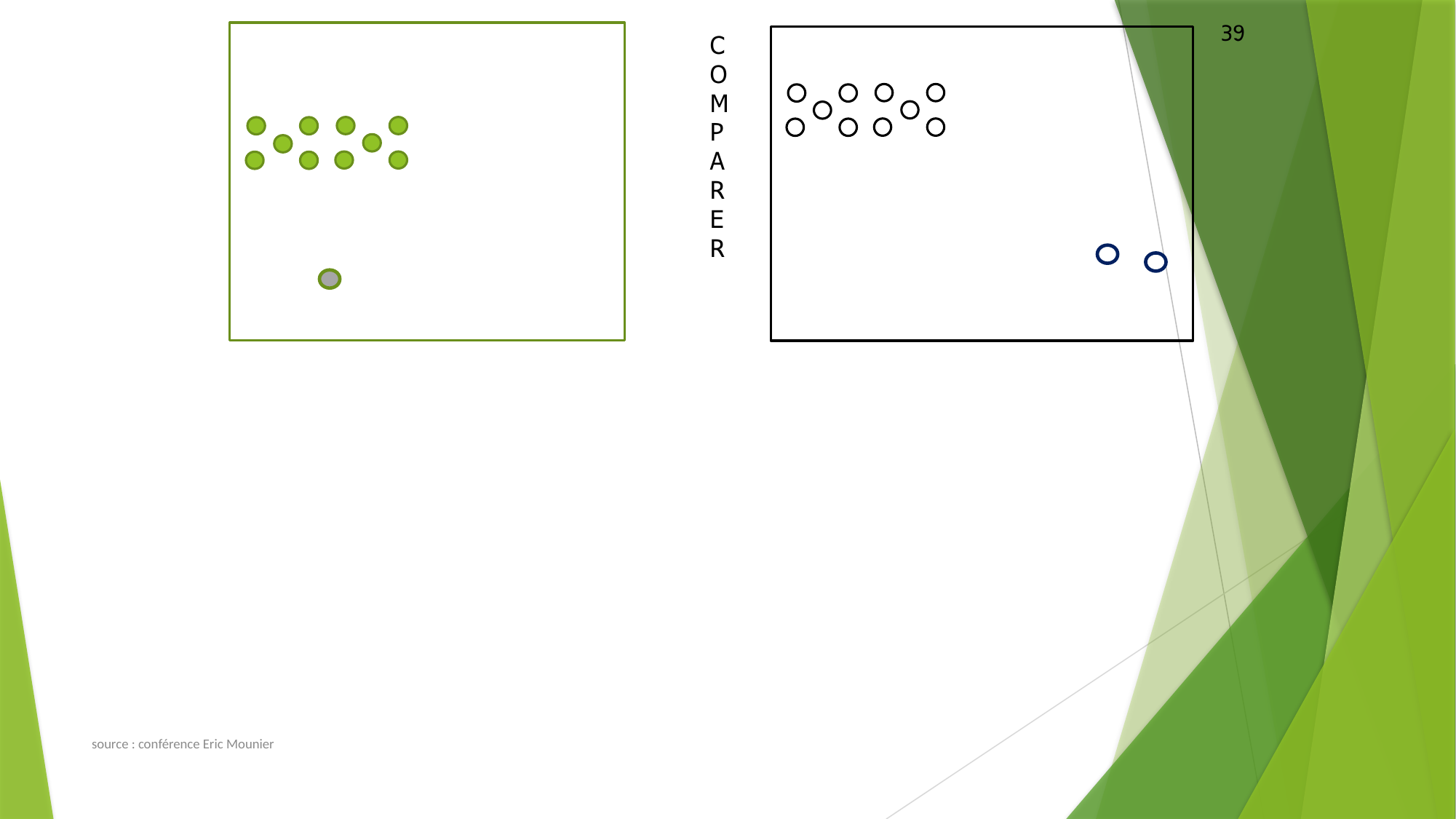

39

C
O
M
P
ARER

source : conférence Eric Mounier